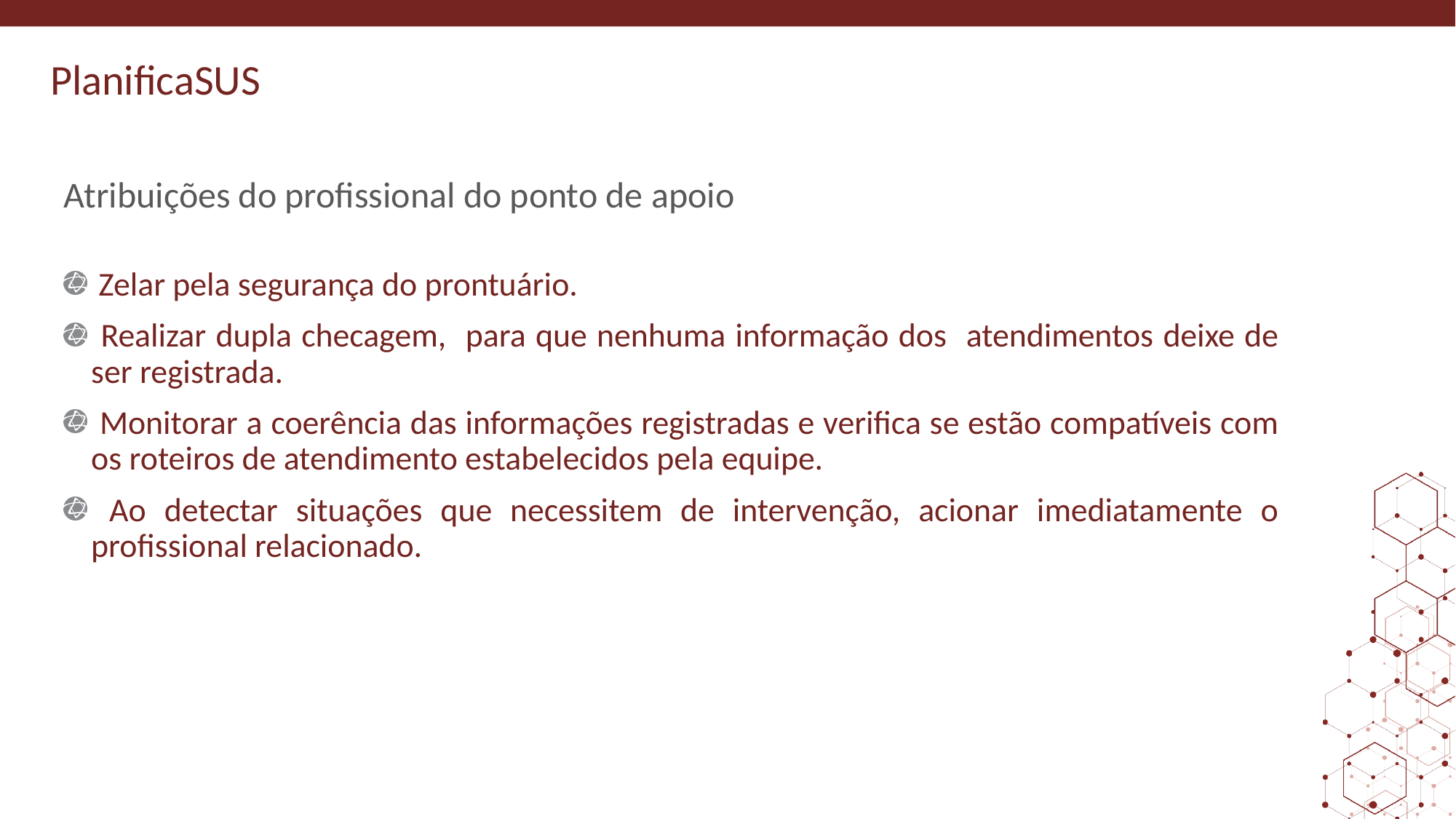

# Atribuições do profissional do ponto de apoio
 Zelar pela segurança do prontuário.
 Realizar dupla checagem,  para que nenhuma informação dos  atendimentos deixe de ser registrada.
 Monitorar a coerência das informações registradas e verifica se estão compatíveis com os roteiros de atendimento estabelecidos pela equipe.
 Ao detectar situações que necessitem de intervenção, acionar imediatamente o profissional relacionado.